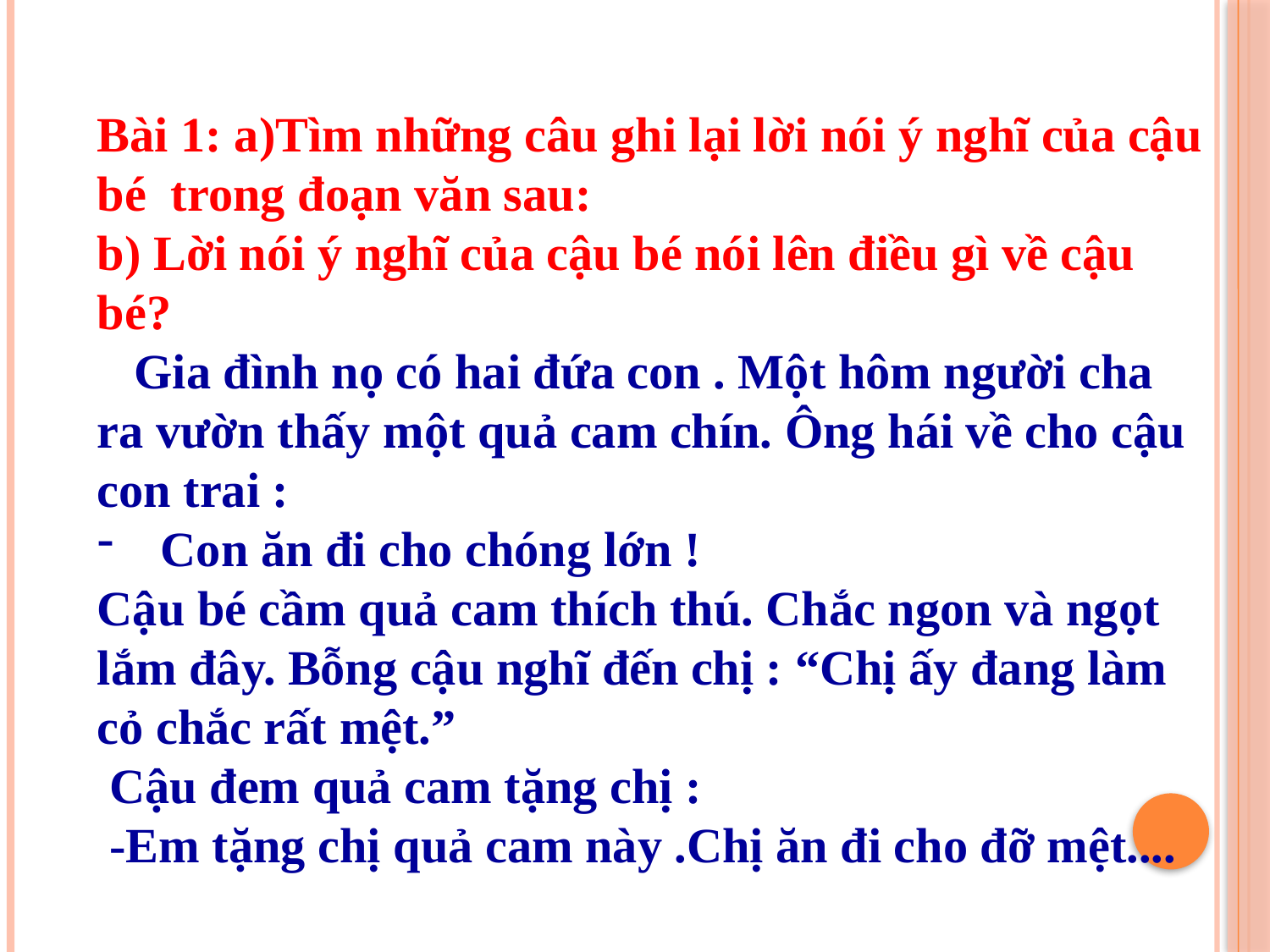

Bài 1: a)Tìm những câu ghi lại lời nói ý nghĩ của cậu bé  trong đoạn văn sau:
b) Lời nói ý nghĩ của cậu bé nói lên điều gì về cậu bé?
   Gia đình nọ có hai đứa con . Một hôm người cha ra vườn thấy một quả cam chín. Ông hái về cho cậu con trai :
Con ăn đi cho chóng lớn !
Cậu bé cầm quả cam thích thú. Chắc ngon và ngọt lắm đây. Bỗng cậu nghĩ đến chị : “Chị ấy đang làm cỏ chắc rất mệt.”
 Cậu đem quả cam tặng chị :
 -Em tặng chị quả cam này .Chị ăn đi cho đỡ mệt....